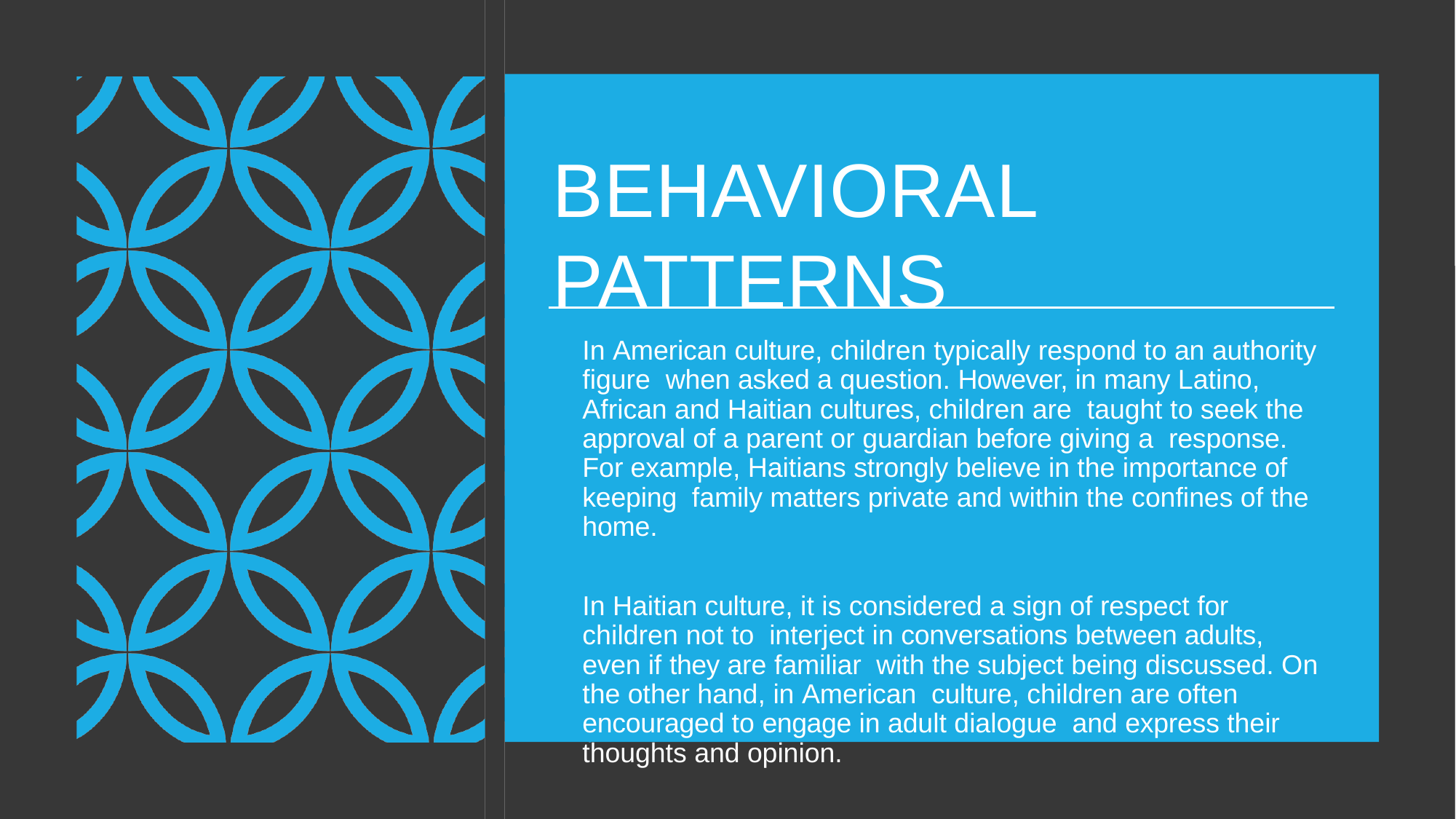

# BEHAVIORAL PATTERNS

In American culture, children typically respond to an authority figure  when asked a question. However, in many Latino, African and Haitian cultures, children are  taught to seek the approval of a parent or guardian before giving a  response. For example, Haitians strongly believe in the importance of keeping  family matters private and within the confines of the home.

In Haitian culture, it is considered a sign of respect for children not to  interject in conversations between adults, even if they are familiar  with the subject being discussed. On the other hand, in American  culture, children are often encouraged to engage in adult dialogue  and express their thoughts and opinion.